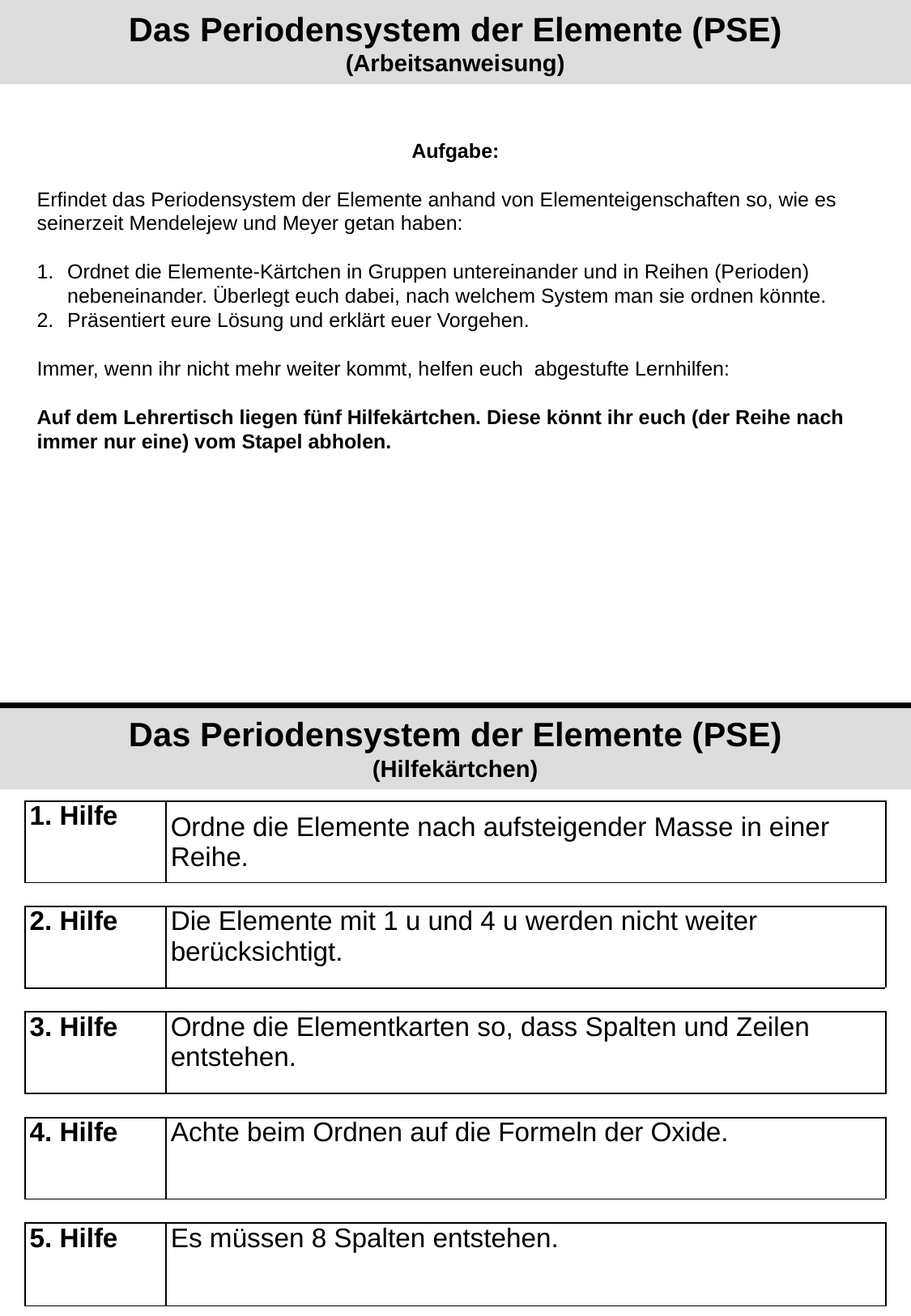

# Das Periodensystem der Elemente (PSE) (Arbeitsanweisung)

Aufgabe:

Erfindet das Periodensystem der Elemente anhand von Elementeigenschaften so, wie es seinerzeit Mendelejew und Meyer getan haben:

Ordnet die Elemente-Kärtchen in Gruppen untereinander und in Reihen (Perioden) nebeneinander. Überlegt euch dabei, nach welchem System man sie ordnen könnte.
Präsentiert eure Lösung und erklärt euer Vorgehen.

Immer, wenn ihr nicht mehr weiter kommt, helfen euch  abgestufte Lernhilfen:

Auf dem Lehrertisch liegen fünf Hilfekärtchen. Diese könnt ihr euch (der Reihe nach immer nur eine) vom Stapel abholen.

Das Periodensystem der Elemente (PSE)
(Hilfekärtchen)
| 1. Hilfe | Ordne die Elemente nach aufsteigender Masse in einer Reihe. |
| --- | --- |
|  |  |
| 2. Hilfe | Die Elemente mit 1 u und 4 u werden nicht weiter berücksichtigt. |
|  |  |
| 3. Hilfe | Ordne die Elementkarten so, dass Spalten und Zeilen entstehen. |
|  |  |
| 4. Hilfe | Achte beim Ordnen auf die Formeln der Oxide. |
|  |  |
| 5. Hilfe | Es müssen 8 Spalten entstehen. |